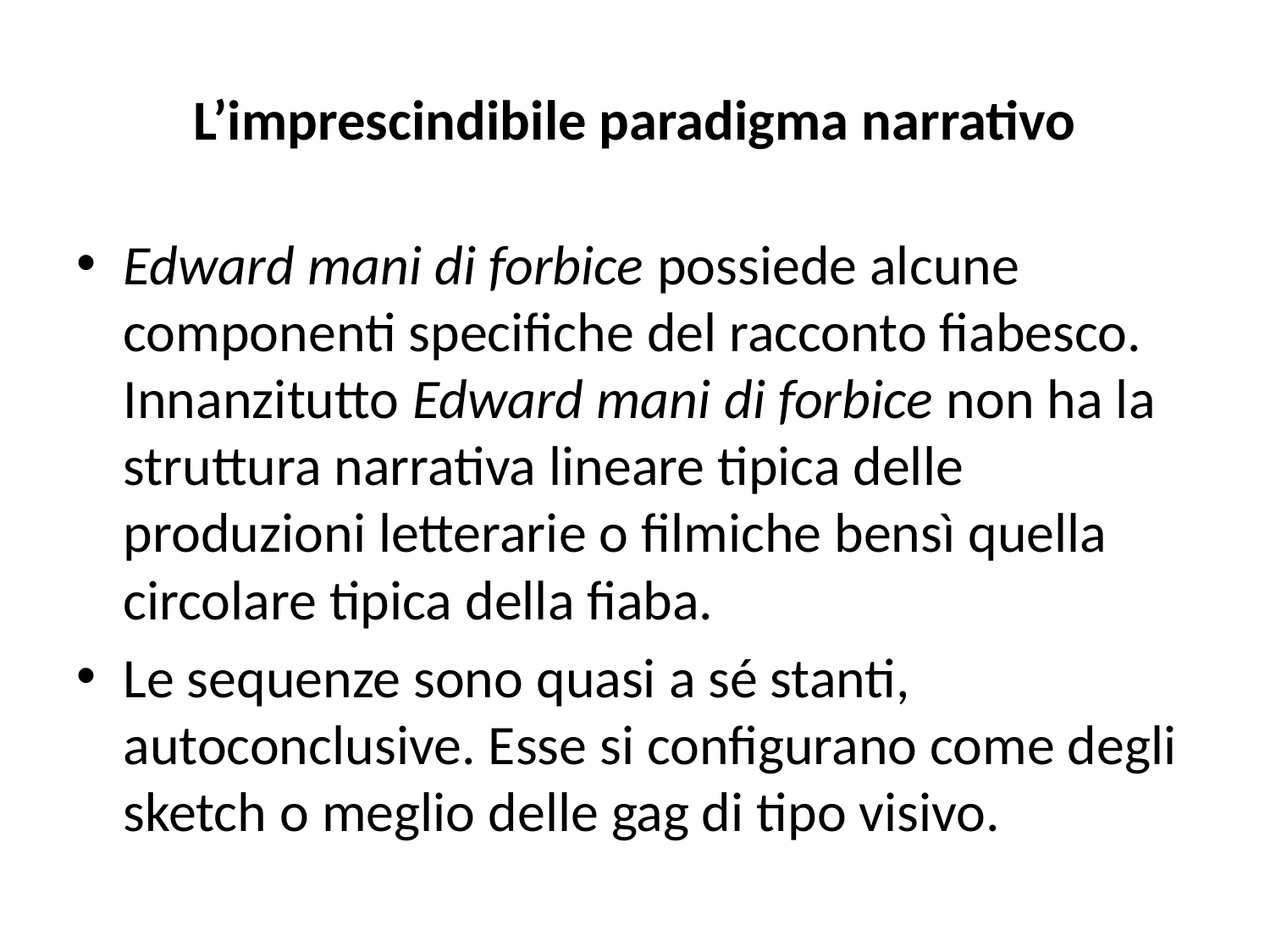

# L’imprescindibile paradigma narrativo
Edward mani di forbice possiede alcune componenti specifiche del racconto fiabesco. Innanzitutto Edward mani di forbice non ha la struttura narrativa lineare tipica delle produzioni letterarie o filmiche bensì quella circolare tipica della fiaba.
Le sequenze sono quasi a sé stanti, autoconclusive. Esse si configurano come degli sketch o meglio delle gag di tipo visivo.